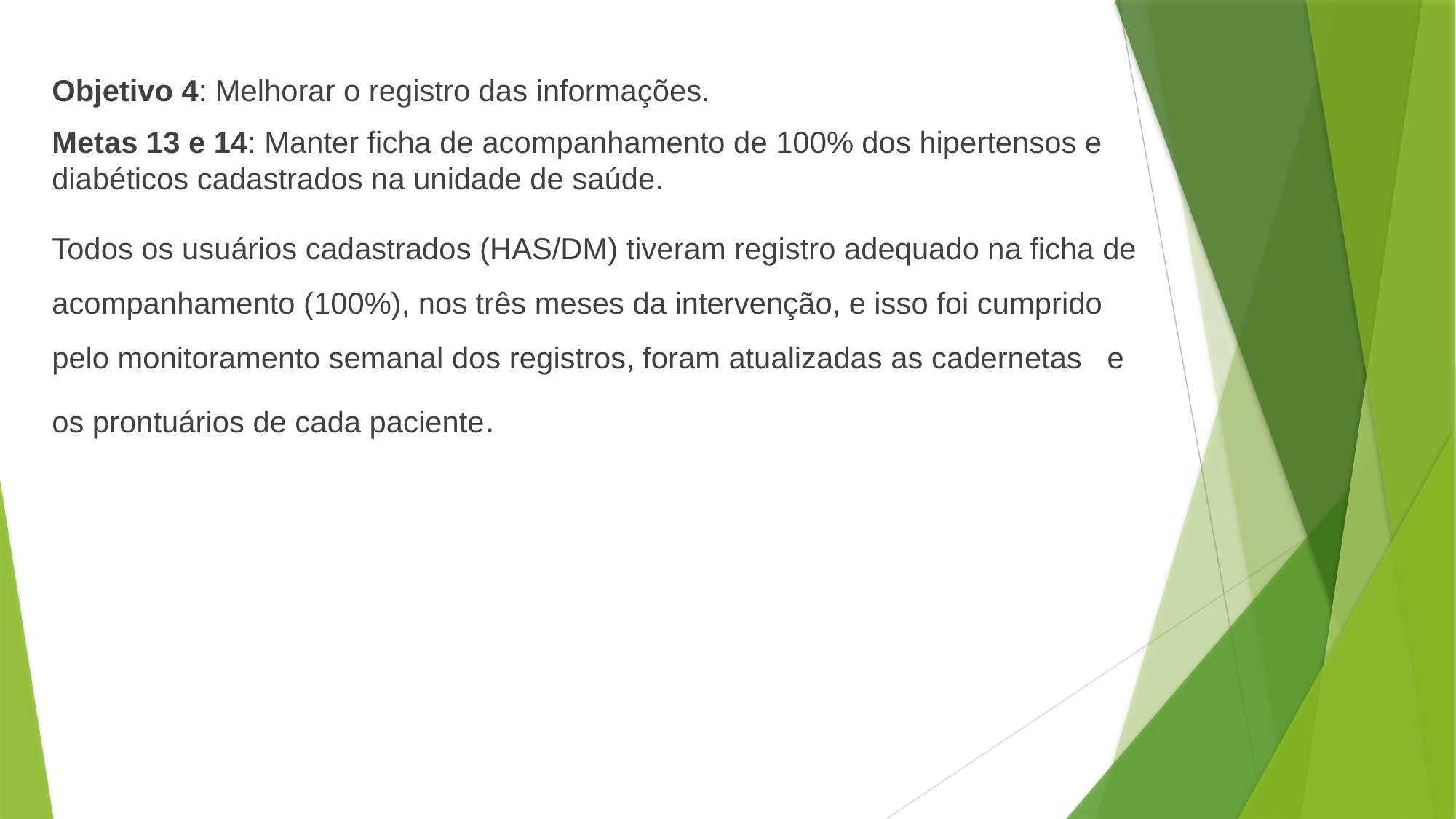

Objetivo 4: Melhorar o registro das informações.
Metas 13 e 14: Manter ficha de acompanhamento de 100% dos hipertensos e diabéticos cadastrados na unidade de saúde.
Todos os usuários cadastrados (HAS/DM) tiveram registro adequado na ficha de acompanhamento (100%), nos três meses da intervenção, e isso foi cumprido pelo monitoramento semanal dos registros, foram atualizadas as cadernetas   e os prontuários de cada paciente.